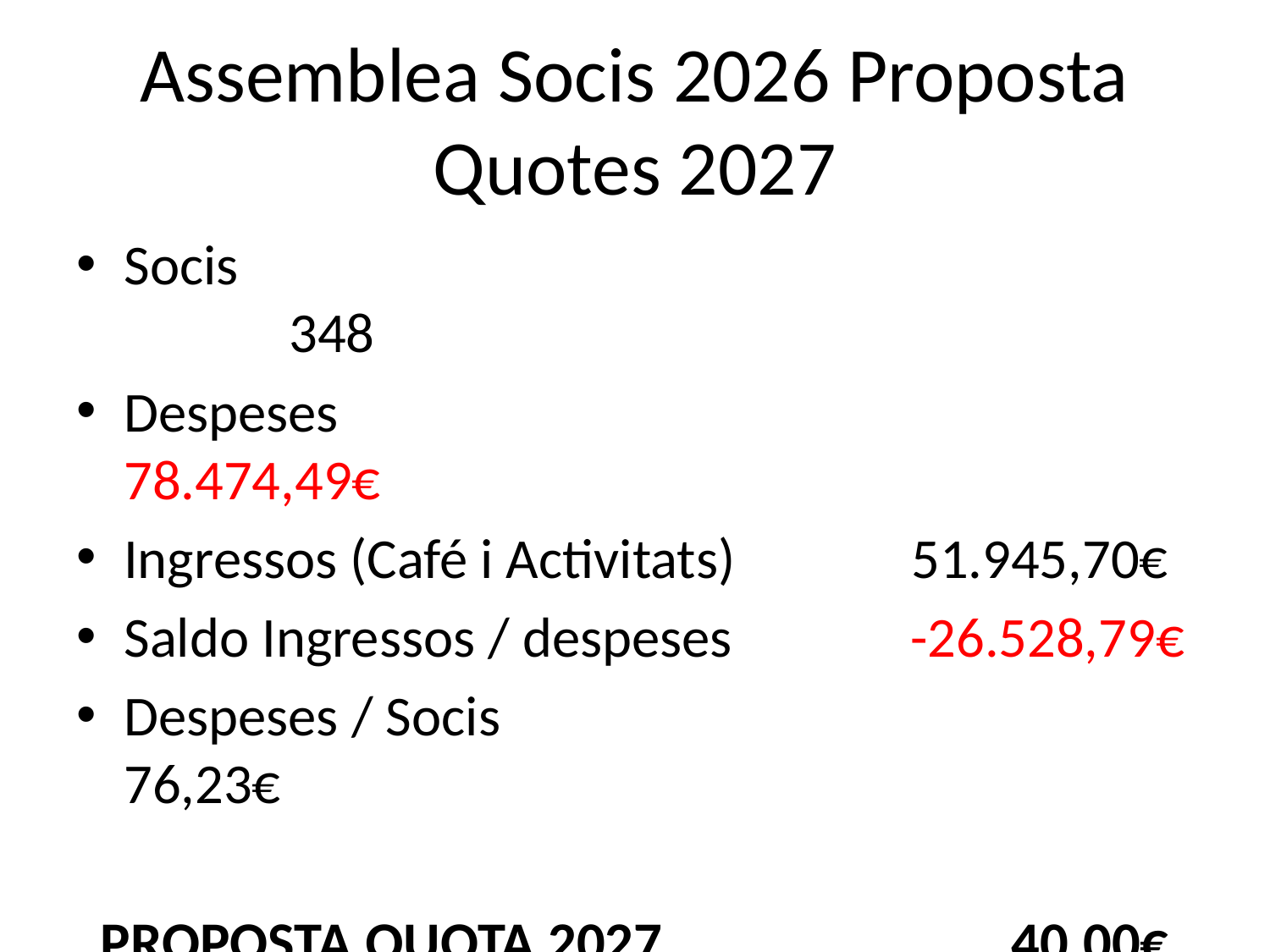

# Assemblea Socis 2026 Proposta Quotes 2027
Socis  					                                      348
Despeses 				                           78.474,49€
Ingressos (Café i Activitats)	            51.945,70€
Saldo Ingressos / despeses              -26.528,79€
Despeses / Socis			                              76,23€

PROPOSTA QUOTA 2027		        40,00€